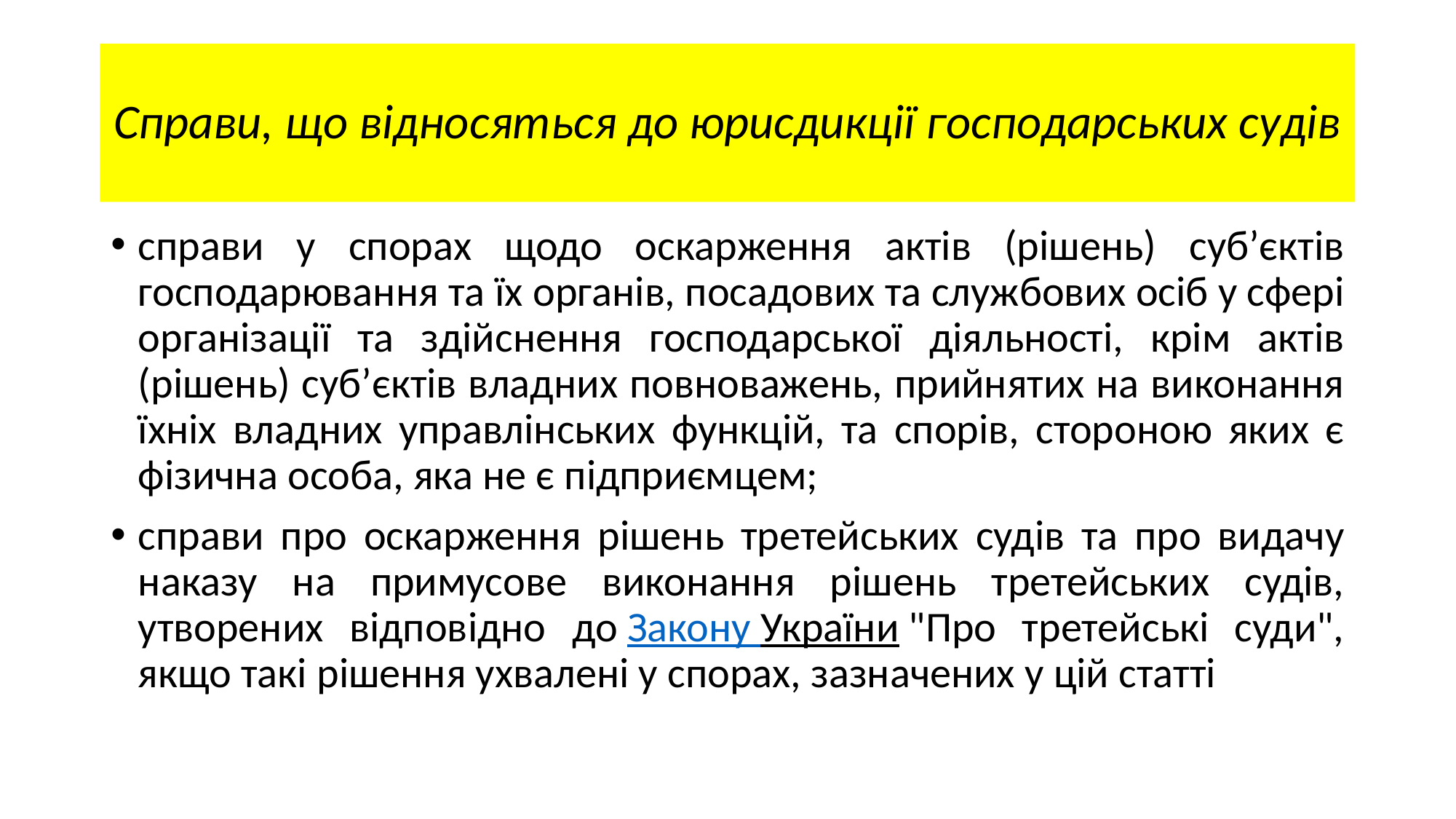

# Справи, що відносяться до юрисдикції господарських судів
справи у спорах щодо оскарження актів (рішень) суб’єктів господарювання та їх органів, посадових та службових осіб у сфері організації та здійснення господарської діяльності, крім актів (рішень) суб’єктів владних повноважень, прийнятих на виконання їхніх владних управлінських функцій, та спорів, стороною яких є фізична особа, яка не є підприємцем;
справи про оскарження рішень третейських судів та про видачу наказу на примусове виконання рішень третейських судів, утворених відповідно до Закону України "Про третейські суди", якщо такі рішення ухвалені у спорах, зазначених у цій статті